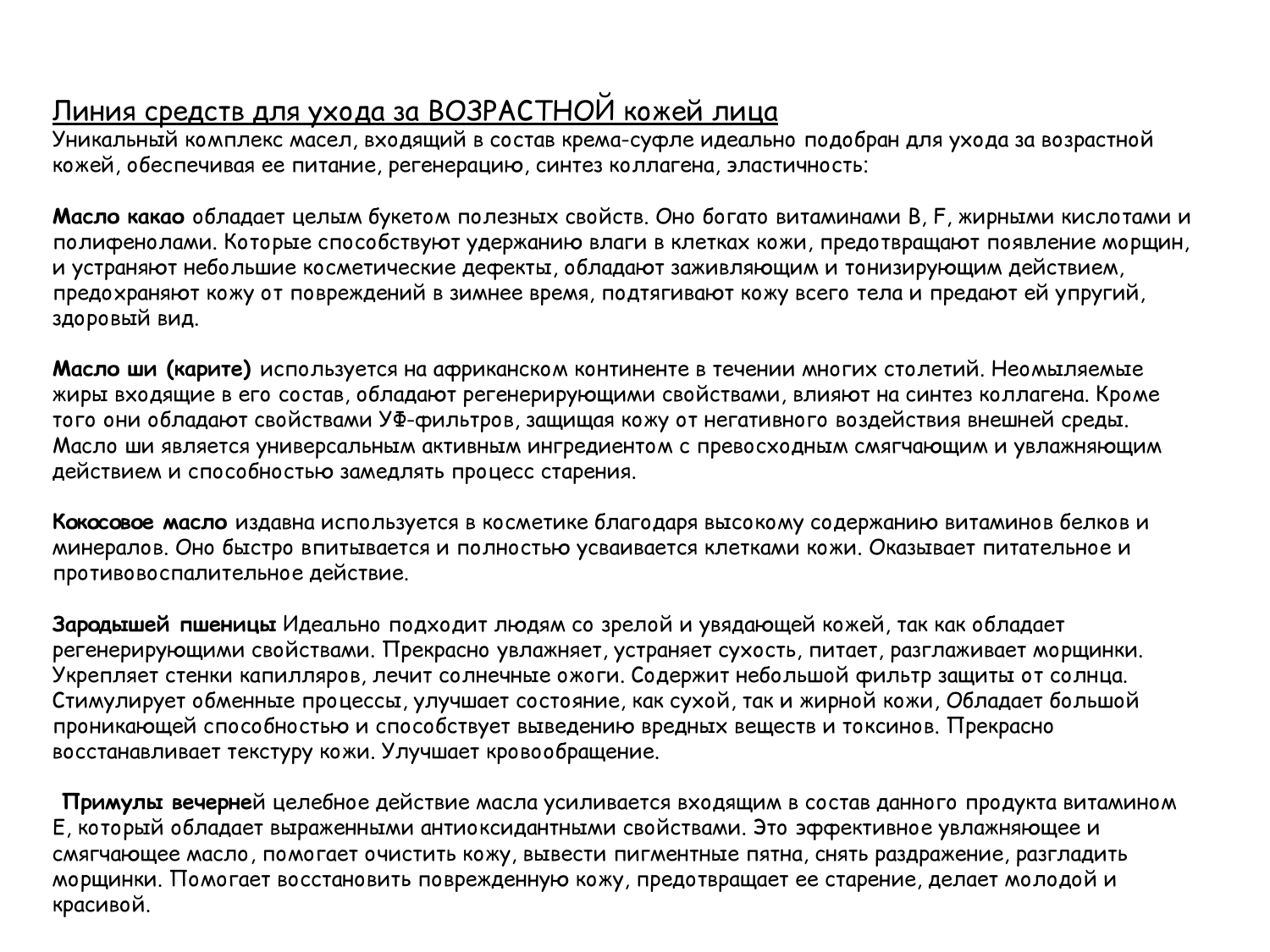

# Линия средств для ухода за ВОЗРАСТНОЙ кожей лица Уникальный комплекс масел, входящий в состав крема-суфле идеально подобран для ухода за возрастной кожей, обеспечивая ее питание, регенерацию, синтез коллагена, эластичность: Масло какао обладает целым букетом полезных свойств. Оно богато витаминами В, F, жирными кислотами и полифенолами. Которые способствуют удержанию влаги в клетках кожи, предотвращают появление морщин, и устраняют небольшие косметические дефекты, обладают заживляющим и тонизирующим действием, предохраняют кожу от повреждений в зимнее время, подтягивают кожу всего тела и предают ей упругий, здоровый вид. Масло ши (карите) используется на африканском континенте в течении многих столетий. Неомыляемые жиры входящие в его состав, обладают регенерирующими свойствами, влияют на синтез коллагена. Кроме того они обладают свойствами УФ-фильтров, защищая кожу от негативного воздействия внешней среды. Масло ши является универсальным активным ингредиентом с превосходным смягчающим и увлажняющим действием и способностью замедлять процесс старения. Кокосовое масло издавна используется в косметике благодаря высокому содержанию витаминов белков и минералов. Оно быстро впитывается и полностью усваивается клетками кожи. Оказывает питательное и противовоспалительное действие. Зародышей пшеницы Идеально подходит людям со зрелой и увядающей кожей, так как обладает регенерирующими свойствами. Прекрасно увлажняет, устраняет сухость, питает, разглаживает морщинки. Укрепляет стенки капилляров, лечит солнечные ожоги. Содержит небольшой фильтр защиты от солнца. Стимулирует обменные процессы, улучшает состояние, как сухой, так и жирной кожи, Обладает большой проникающей способностью и способствует выведению вредных веществ и токсинов. Прекрасно восстанавливает текстуру кожи. Улучшает кровообращение. Примулы вечерней целебное действие масла усиливается входящим в состав данного продукта витамином Е, который обладает выраженными антиоксидантными свойствами. Это эффективное увлажняющее и смягчающее масло, помогает очистить кожу, вывести пигментные пятна, снять раздражение, разгладить морщинки. Помогает восстановить поврежденную кожу, предотвращает ее старение, делает молодой и красивой.